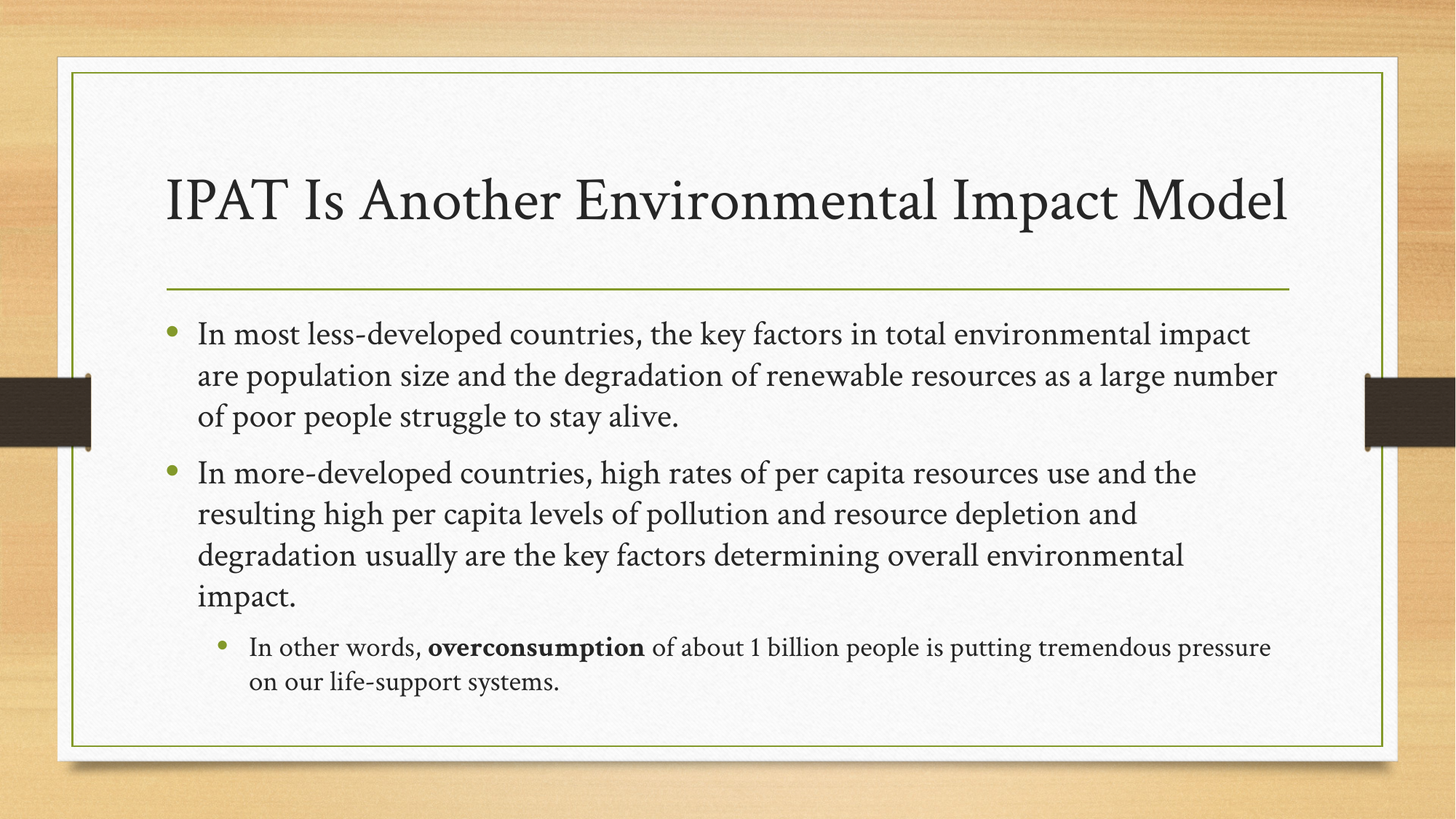

# IPAT Is Another Environmental Impact Model
In most less-developed countries, the key factors in total environmental impact are population size and the degradation of renewable resources as a large number of poor people struggle to stay alive.
In more-developed countries, high rates of per capita resources use and the resulting high per capita levels of pollution and resource depletion and degradation usually are the key factors determining overall environmental impact.
In other words, overconsumption of about 1 billion people is putting tremendous pressure on our life-support systems.